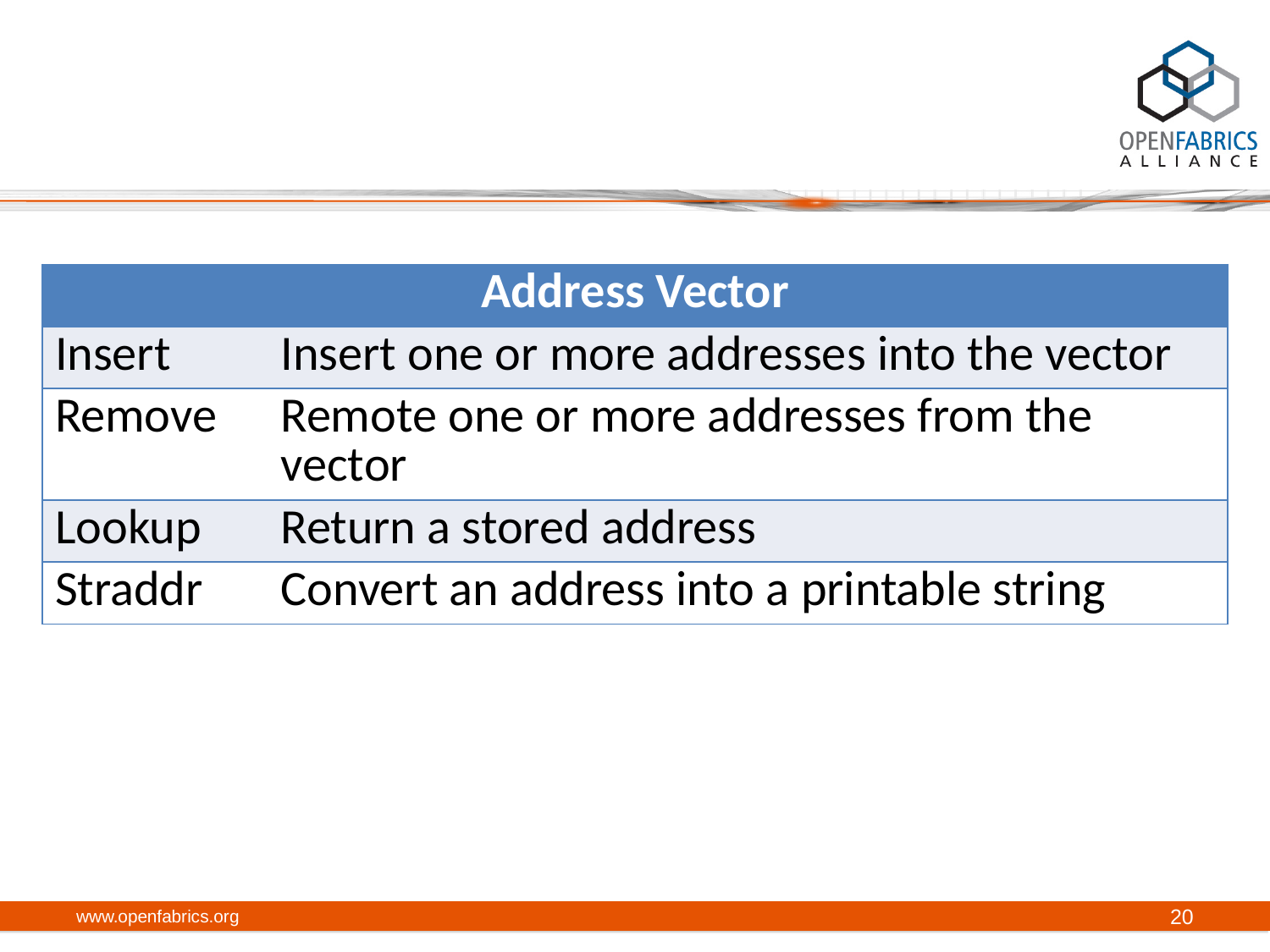

| Address Vector |  |
| --- | --- |
| Insert | Insert one or more addresses into the vector |
| Remove | Remote one or more addresses from the vector |
| Lookup | Return a stored address |
| Straddr | Convert an address into a printable string |
www.openfabrics.org
20